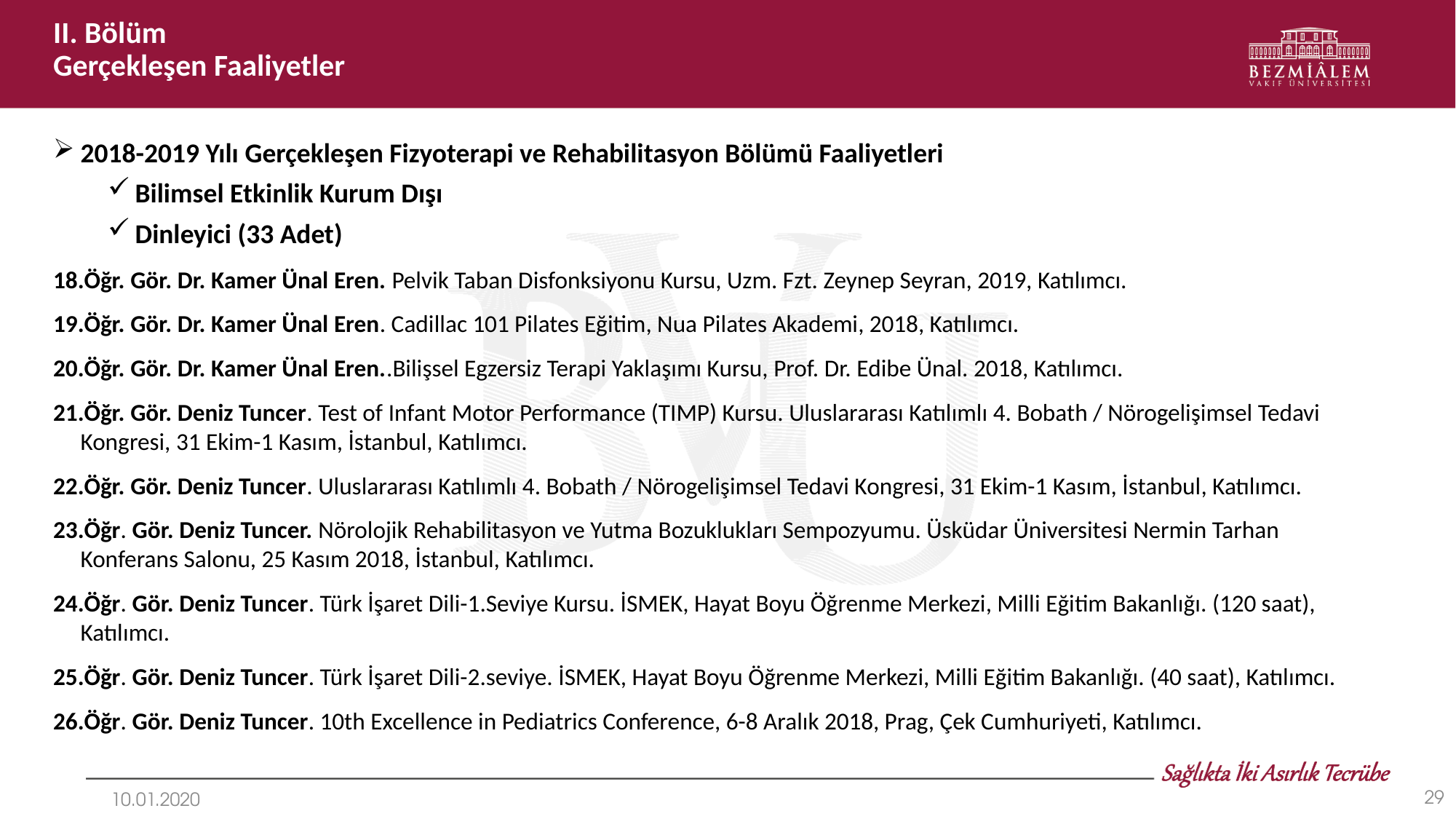

II. Bölüm
Gerçekleşen Faaliyetler

2018-2019 Yılı Gerçekleşen Fizyoterapi ve Rehabilitasyon Bölümü Faaliyetleri
Bilimsel Etkinlik Kurum Dışı
Dinleyici (33 Adet)
Öğr. Gör. Dr. Kamer Ünal Eren. Pelvik Taban Disfonksiyonu Kursu, Uzm. Fzt. Zeynep Seyran, 2019, Katılımcı.
Öğr. Gör. Dr. Kamer Ünal Eren. Cadillac 101 Pilates Eğitim, Nua Pilates Akademi, 2018, Katılımcı.
Öğr. Gör. Dr. Kamer Ünal Eren..Bilişsel Egzersiz Terapi Yaklaşımı Kursu, Prof. Dr. Edibe Ünal. 2018, Katılımcı.
Öğr. Gör. Deniz Tuncer. Test of Infant Motor Performance (TIMP) Kursu. Uluslararası Katılımlı 4. Bobath / Nörogelişimsel Tedavi Kongresi, 31 Ekim-1 Kasım, İstanbul, Katılımcı.
Öğr. Gör. Deniz Tuncer. Uluslararası Katılımlı 4. Bobath / Nörogelişimsel Tedavi Kongresi, 31 Ekim-1 Kasım, İstanbul, Katılımcı.
Öğr. Gör. Deniz Tuncer. Nörolojik Rehabilitasyon ve Yutma Bozuklukları Sempozyumu. Üsküdar Üniversitesi Nermin Tarhan Konferans Salonu, 25 Kasım 2018, İstanbul, Katılımcı.
Öğr. Gör. Deniz Tuncer. Türk İşaret Dili-1.Seviye Kursu. İSMEK, Hayat Boyu Öğrenme Merkezi, Milli Eğitim Bakanlığı. (120 saat), Katılımcı.
Öğr. Gör. Deniz Tuncer. Türk İşaret Dili-2.seviye. İSMEK, Hayat Boyu Öğrenme Merkezi, Milli Eğitim Bakanlığı. (40 saat), Katılımcı.
Öğr. Gör. Deniz Tuncer. 10th Excellence in Pediatrics Conference, 6-8 Aralık 2018, Prag, Çek Cumhuriyeti, Katılımcı.

29
10.01.2020